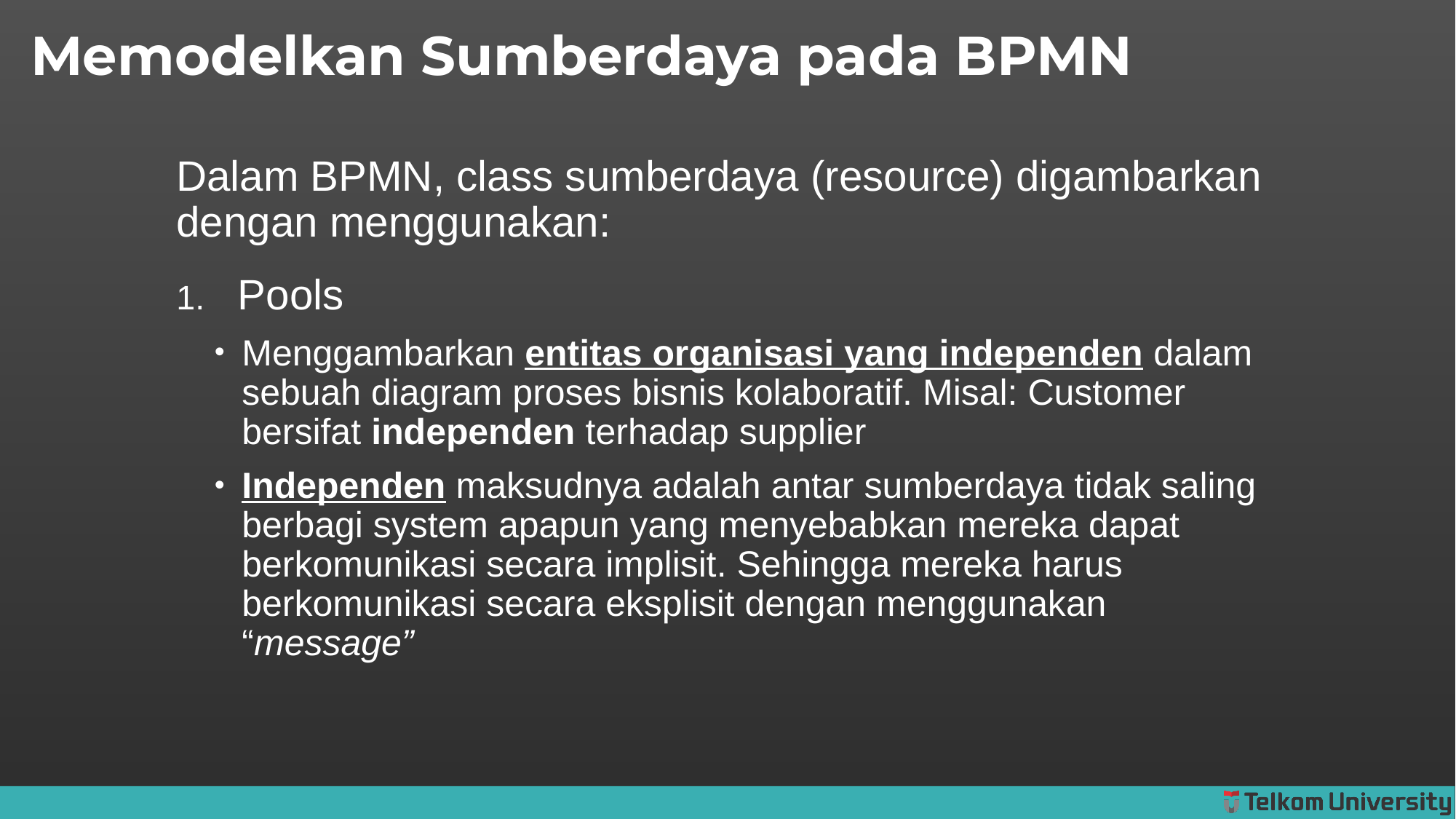

# Memodelkan Sumberdaya pada BPMN
Dalam BPMN, class sumberdaya (resource) digambarkan dengan menggunakan:
Pools
Menggambarkan entitas organisasi yang independen dalam sebuah diagram proses bisnis kolaboratif. Misal: Customer bersifat independen terhadap supplier
Independen maksudnya adalah antar sumberdaya tidak saling berbagi system apapun yang menyebabkan mereka dapat berkomunikasi secara implisit. Sehingga mereka harus berkomunikasi secara eksplisit dengan menggunakan “message”